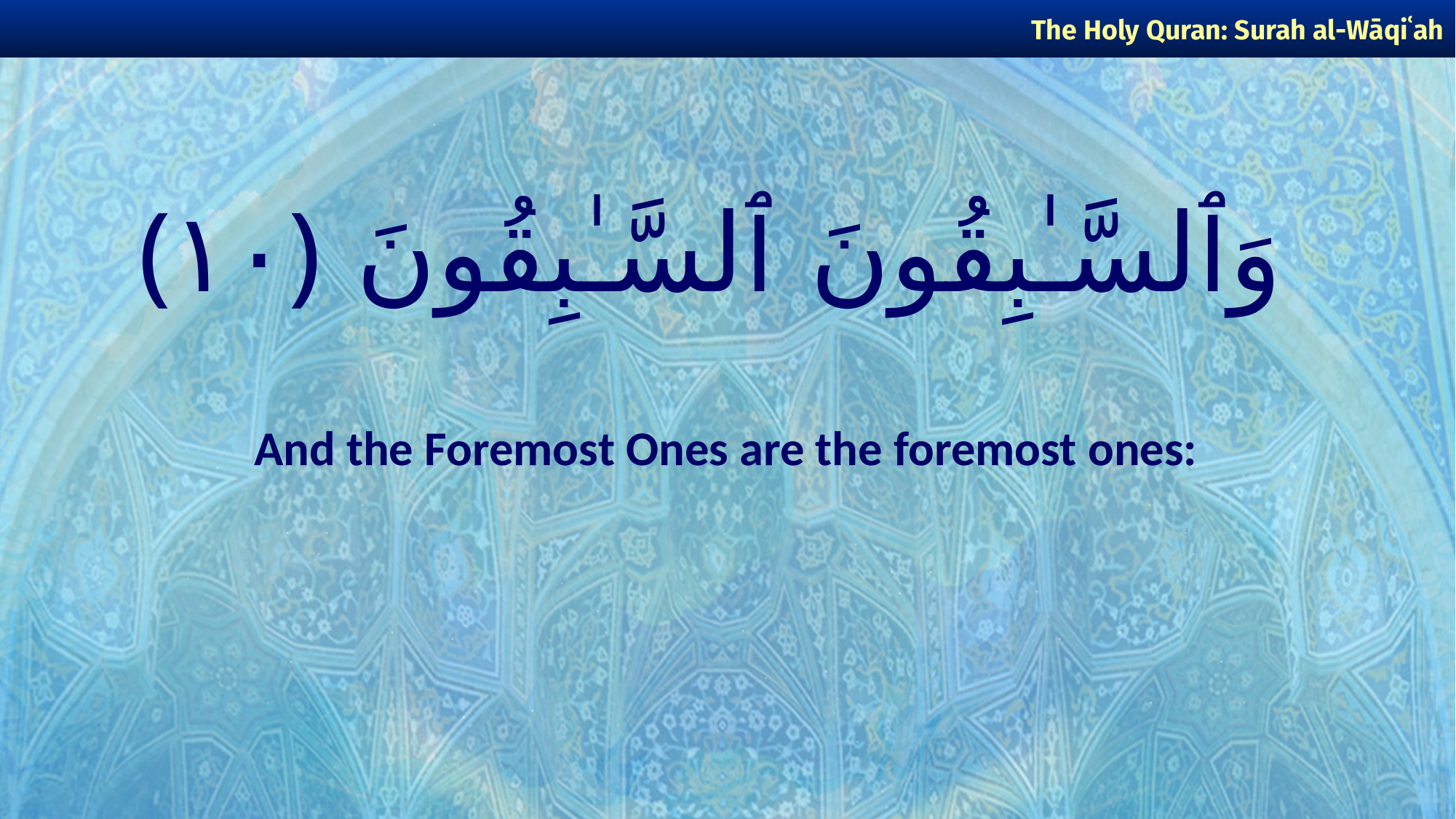

The Holy Quran: Surah al-Wāqiʿah
# وَٱلسَّـٰبِقُونَ ٱلسَّـٰبِقُونَ ﴿١٠﴾
And the Foremost Ones are the foremost ones: